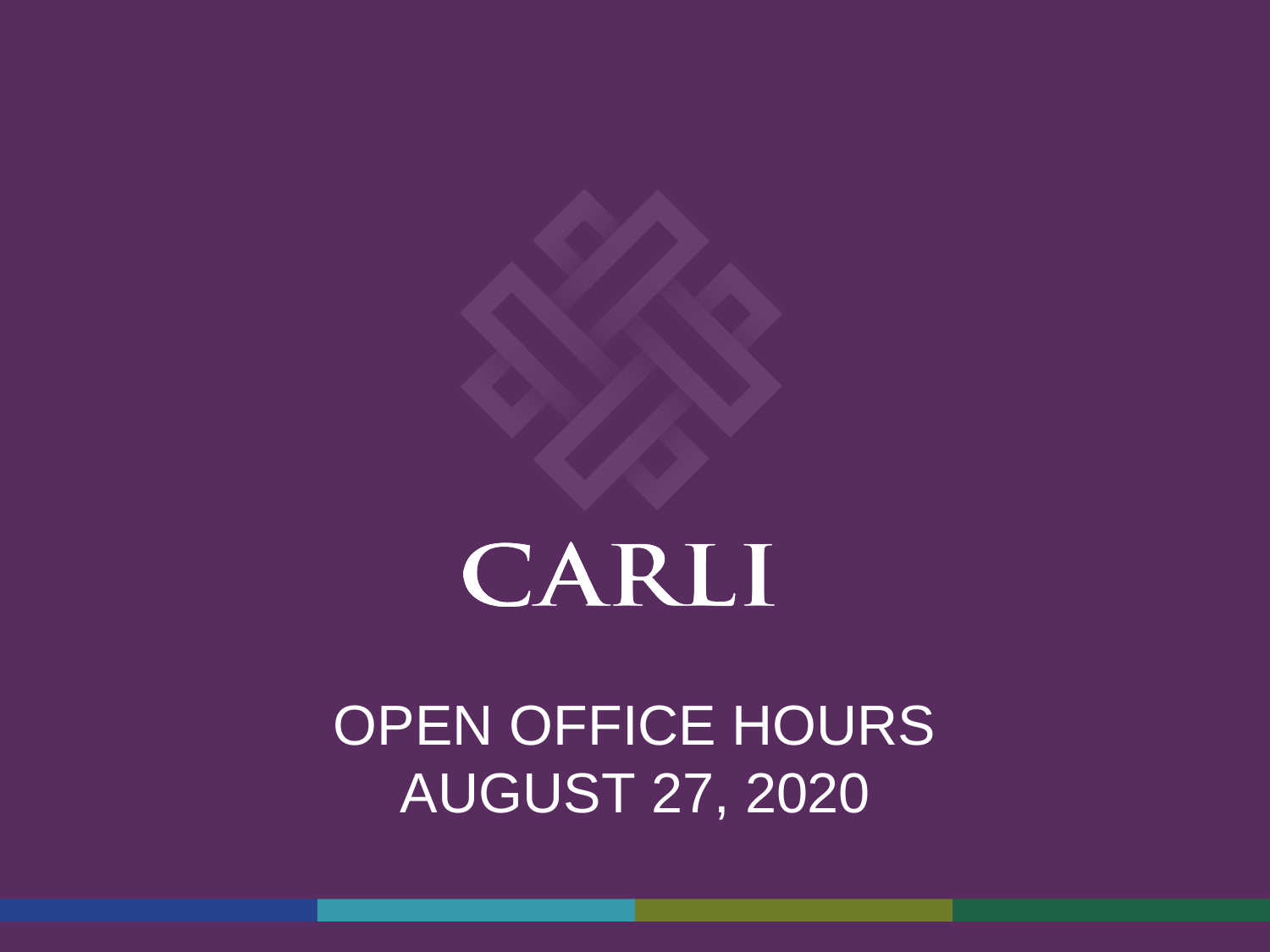

# OPEN OFFICE HOURS AUGUST 27, 2020